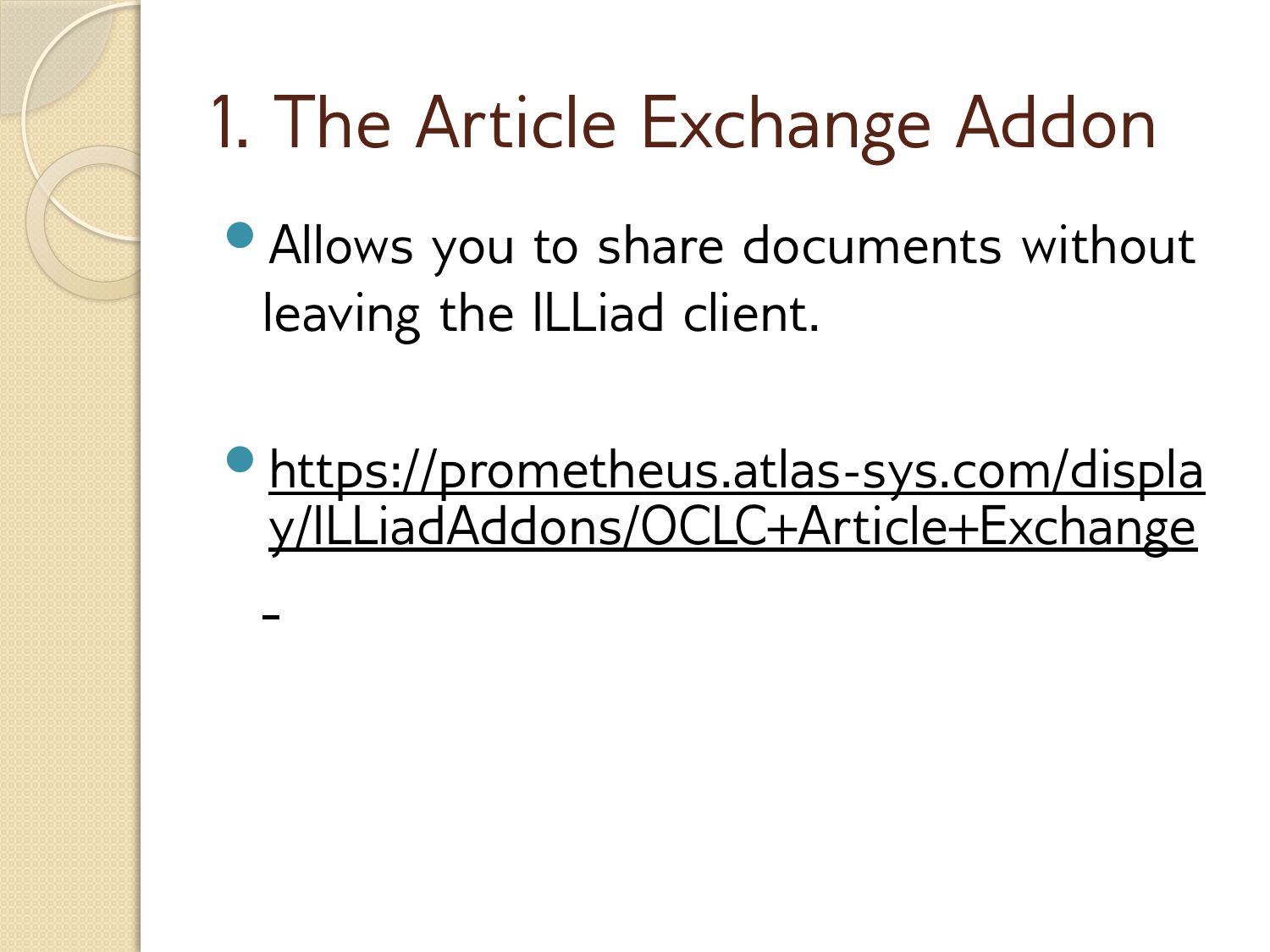

# 1. The Article Exchange Addon
Allows you to share documents without leaving the ILLiad client.

https://prometheus.atlas-sys.com/display/ILLiadAddons/OCLC+Article+Exchange